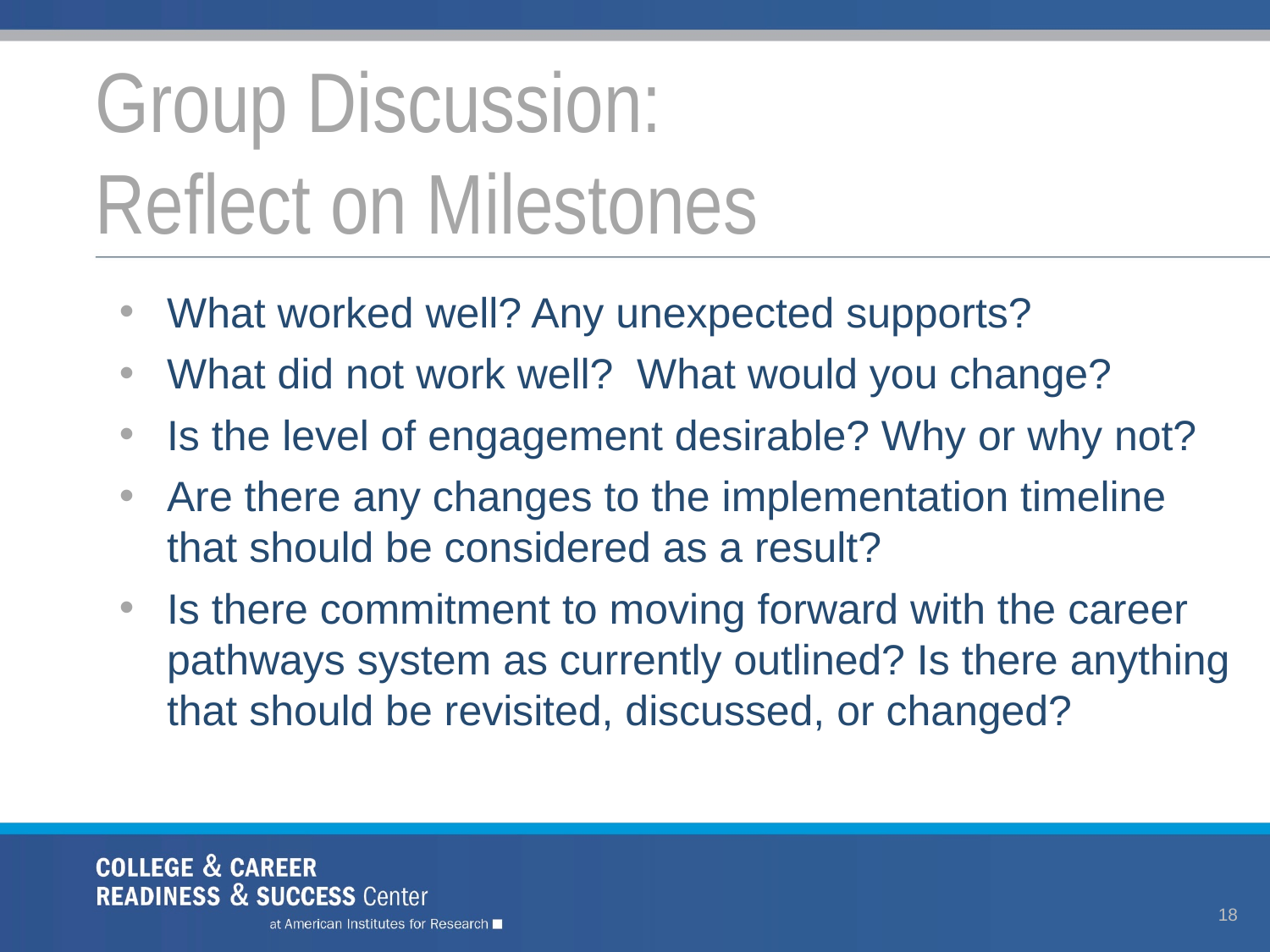

# Group Discussion: Reflect on Milestones
What worked well? Any unexpected supports?
What did not work well?  What would you change?
Is the level of engagement desirable? Why or why not?
Are there any changes to the implementation timeline that should be considered as a result?
Is there commitment to moving forward with the career pathways system as currently outlined? Is there anything that should be revisited, discussed, or changed?

18